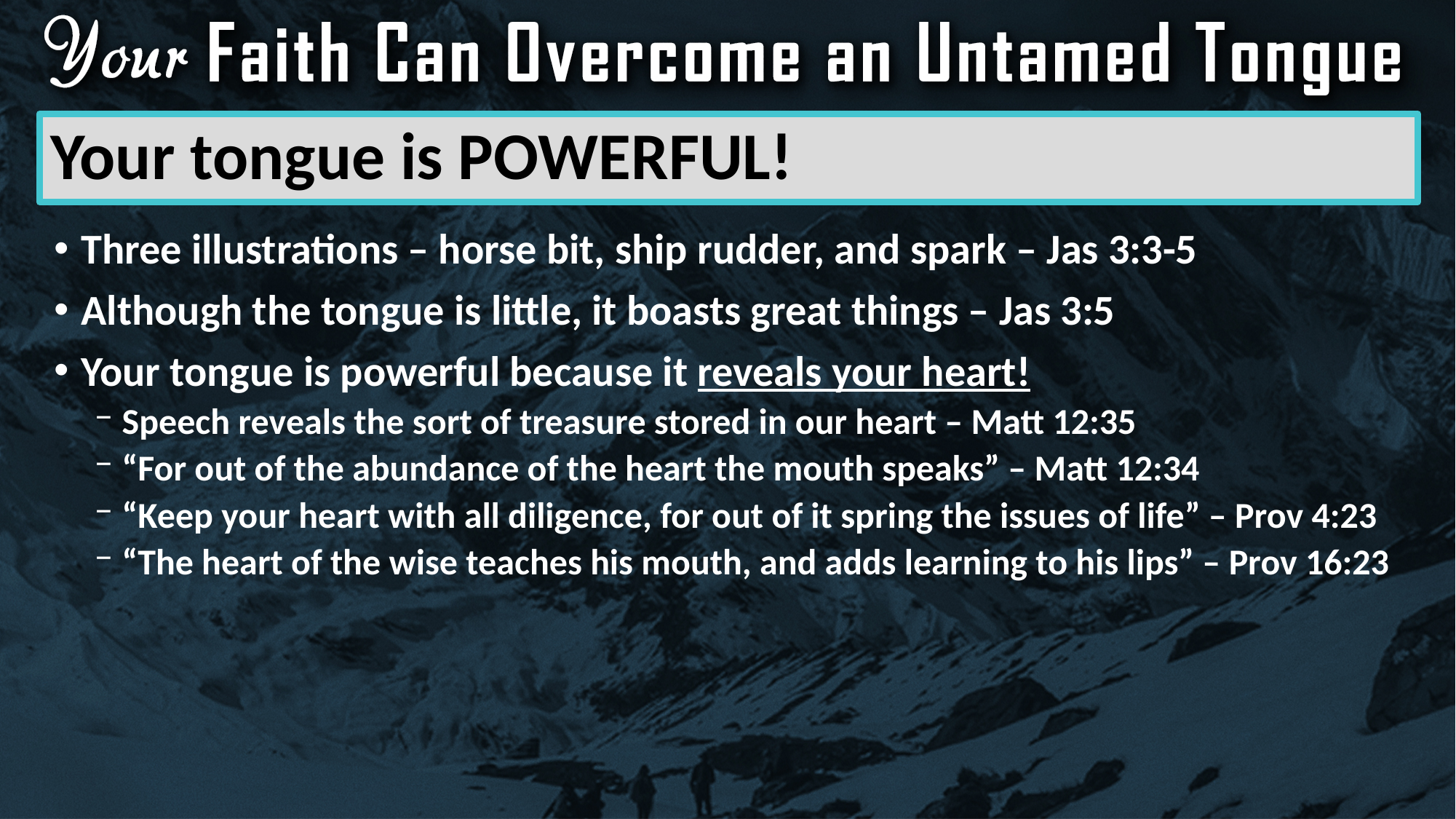

# Your tongue is POWERFUL!
Three illustrations – horse bit, ship rudder, and spark – Jas 3:3-5
Although the tongue is little, it boasts great things – Jas 3:5
Your tongue is powerful because it reveals your heart!
Speech reveals the sort of treasure stored in our heart – Matt 12:35
“For out of the abundance of the heart the mouth speaks” – Matt 12:34
“Keep your heart with all diligence, for out of it spring the issues of life” – Prov 4:23
“The heart of the wise teaches his mouth, and adds learning to his lips” – Prov 16:23